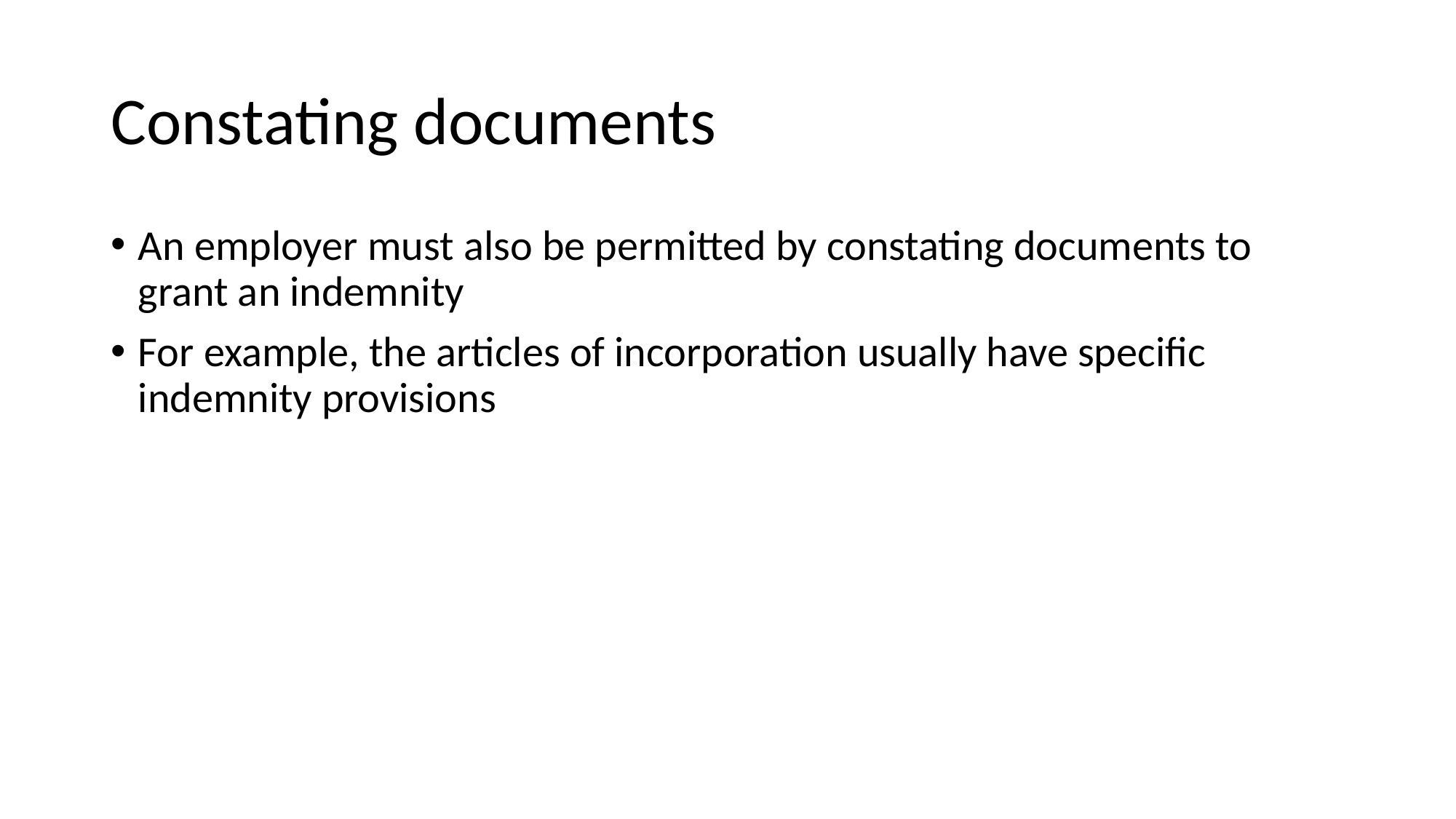

# Constating documents
An employer must also be permitted by constating documents to grant an indemnity
For example, the articles of incorporation usually have specific indemnity provisions